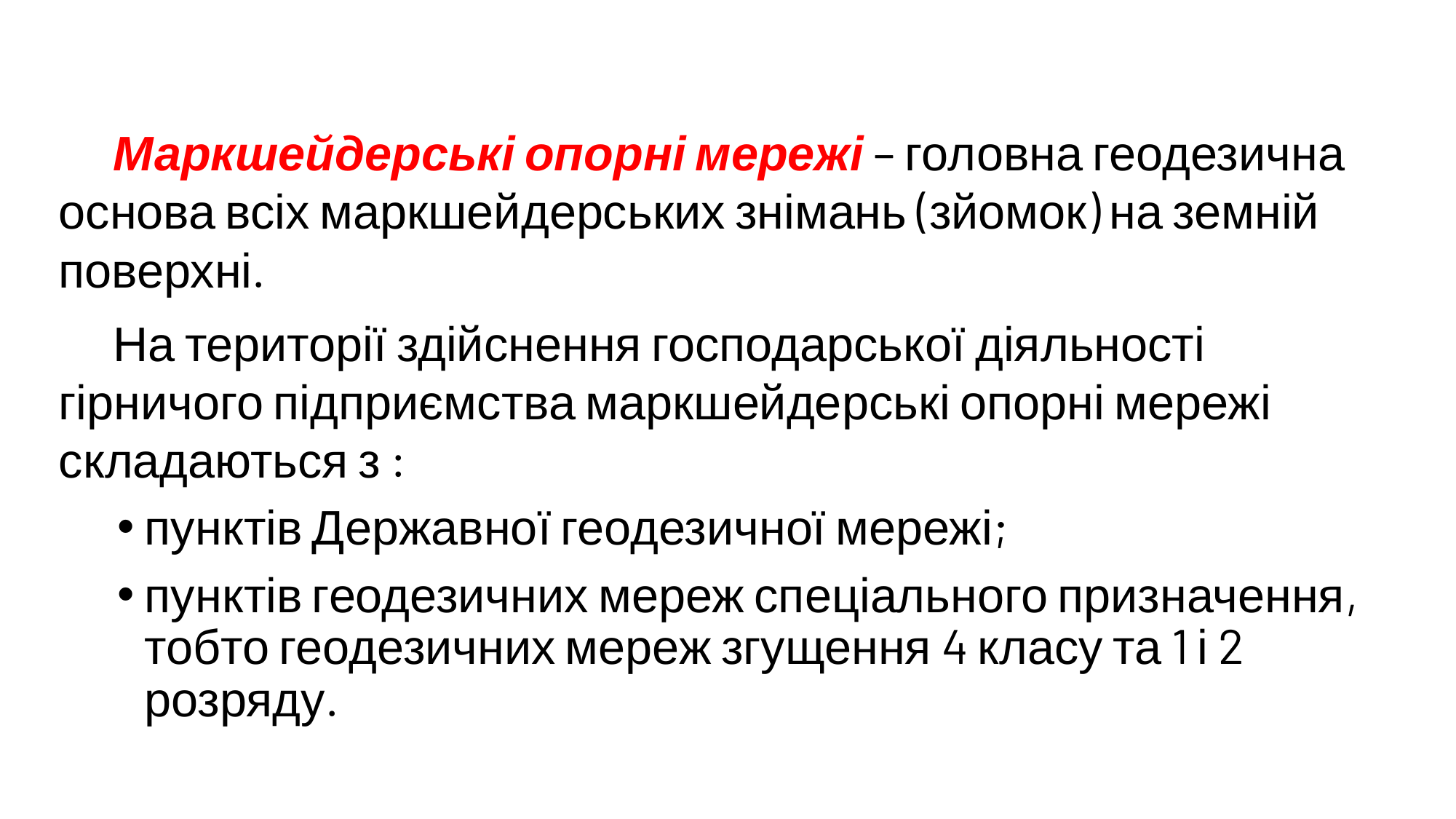

Маркшейдерські опорні мережі – головна геодезична основа всіх маркшейдерських знімань (зйомок) на земній поверхні.
На території здійснення господарської діяльності гірничого підприємства маркшейдерські опорні мережі складаються з :
пунктів Державної геодезичної мережі;
пунктів геодезичних мереж спеціального призначення, тобто геодезичних мереж згущення 4 класу та 1 і 2 розряду.